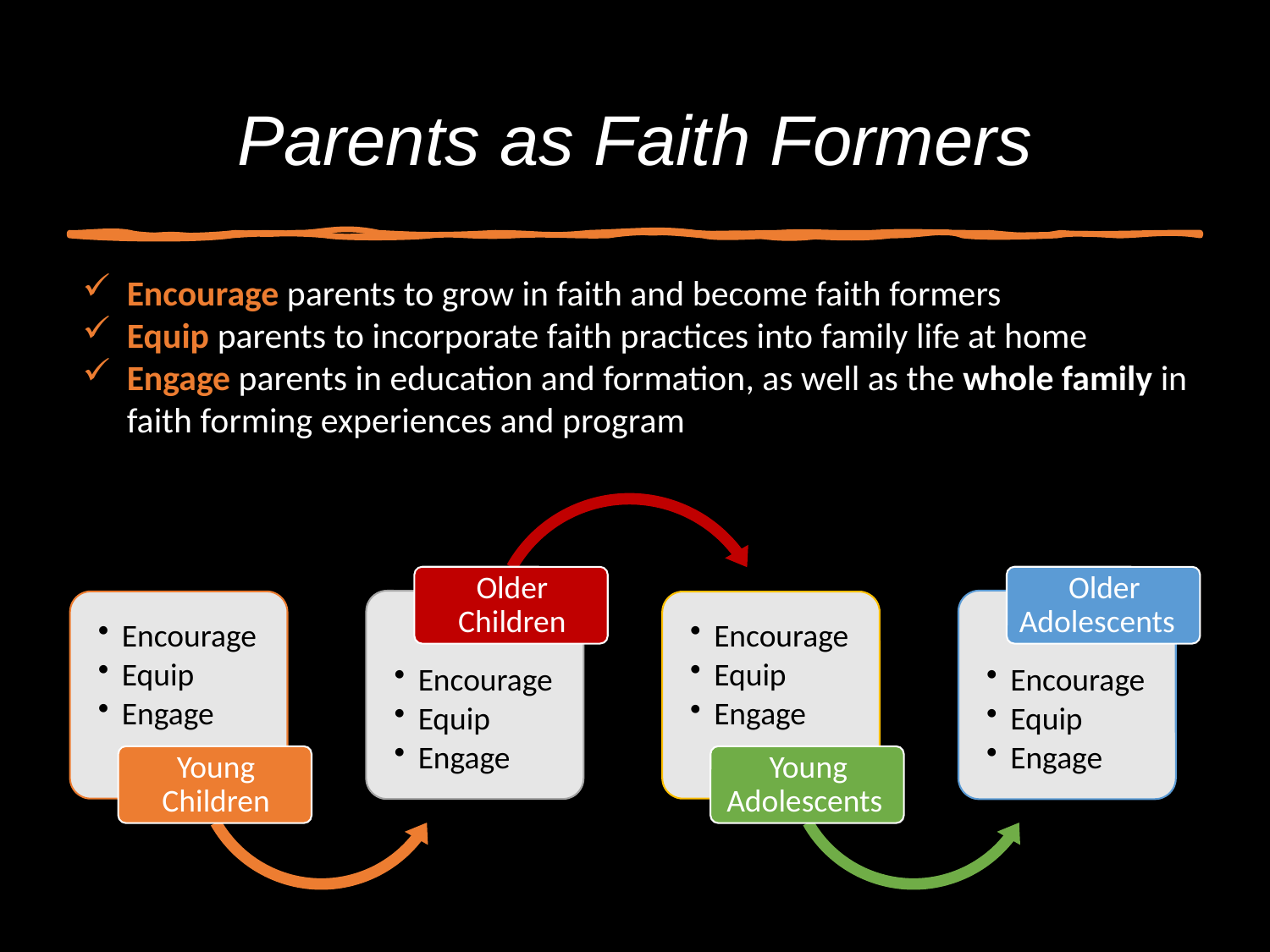

# Parents as Faith Formers

Encourage parents to grow in faith and become faith formers
Equip parents to incorporate faith practices into family life at home
Engage parents in education and formation, as well as the whole family in faith forming experiences and program
Encourage
Equip
Engage
Young Children
Encourage
Equip
Engage
Older Children
Encourage
Equip
Engage
Young Adolescents
Encourage
Equip
Engage
Older Adolescents